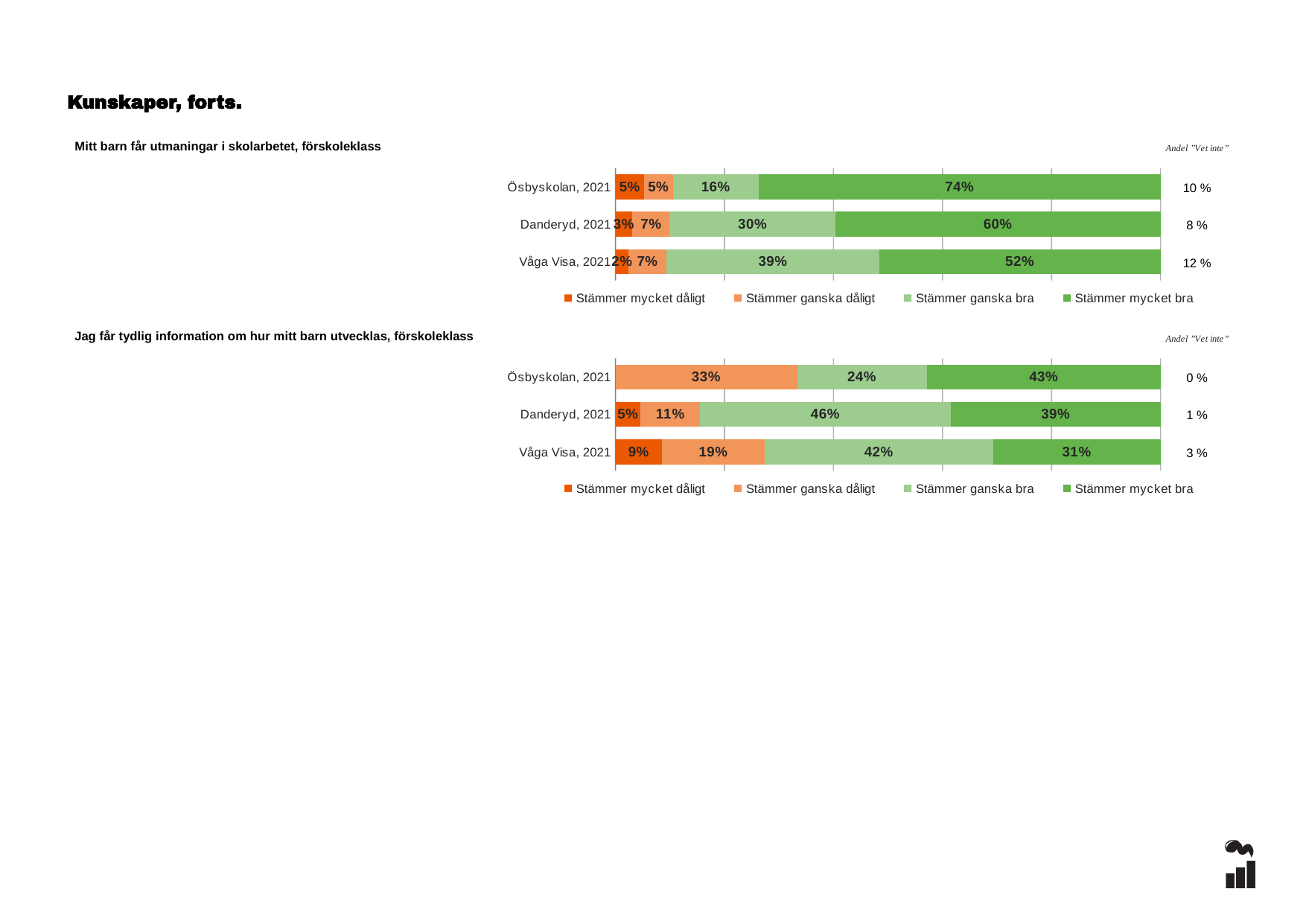

Kunskaper, forts.
Mitt barn får utmaningar i skolarbetet, förskoleklass

### Chart

| Category | Stämmer mycket dåligt | Stämmer ganska dåligt | Stämmer ganska bra | Stämmer mycket bra |
|---|---|---|---|---|
| Ösbyskolan, 2021 | 0.0526 | 0.0526 | 0.1579 | 0.7368 |
| Danderyd, 2021 | 0.0311 | 0.0683 | 0.3043 | 0.5963 |
| Våga Visa, 2021 | 0.0241 | 0.0695 | 0.3902 | 0.5162 |
10 %
8 %
12 %
Jag får tydlig information om hur mitt barn utvecklas, förskoleklass

### Chart

| Category | Stämmer mycket dåligt | Stämmer ganska dåligt | Stämmer ganska bra | Stämmer mycket bra |
|---|---|---|---|---|
| Ösbyskolan, 2021 | 0.0 | 0.3333 | 0.2381 | 0.4286 |
| Danderyd, 2021 | 0.046 | 0.1092 | 0.4598 | 0.3851 |
| Våga Visa, 2021 | 0.085 | 0.1889 | 0.4186 | 0.3075 |
0 %
1 %
3 %